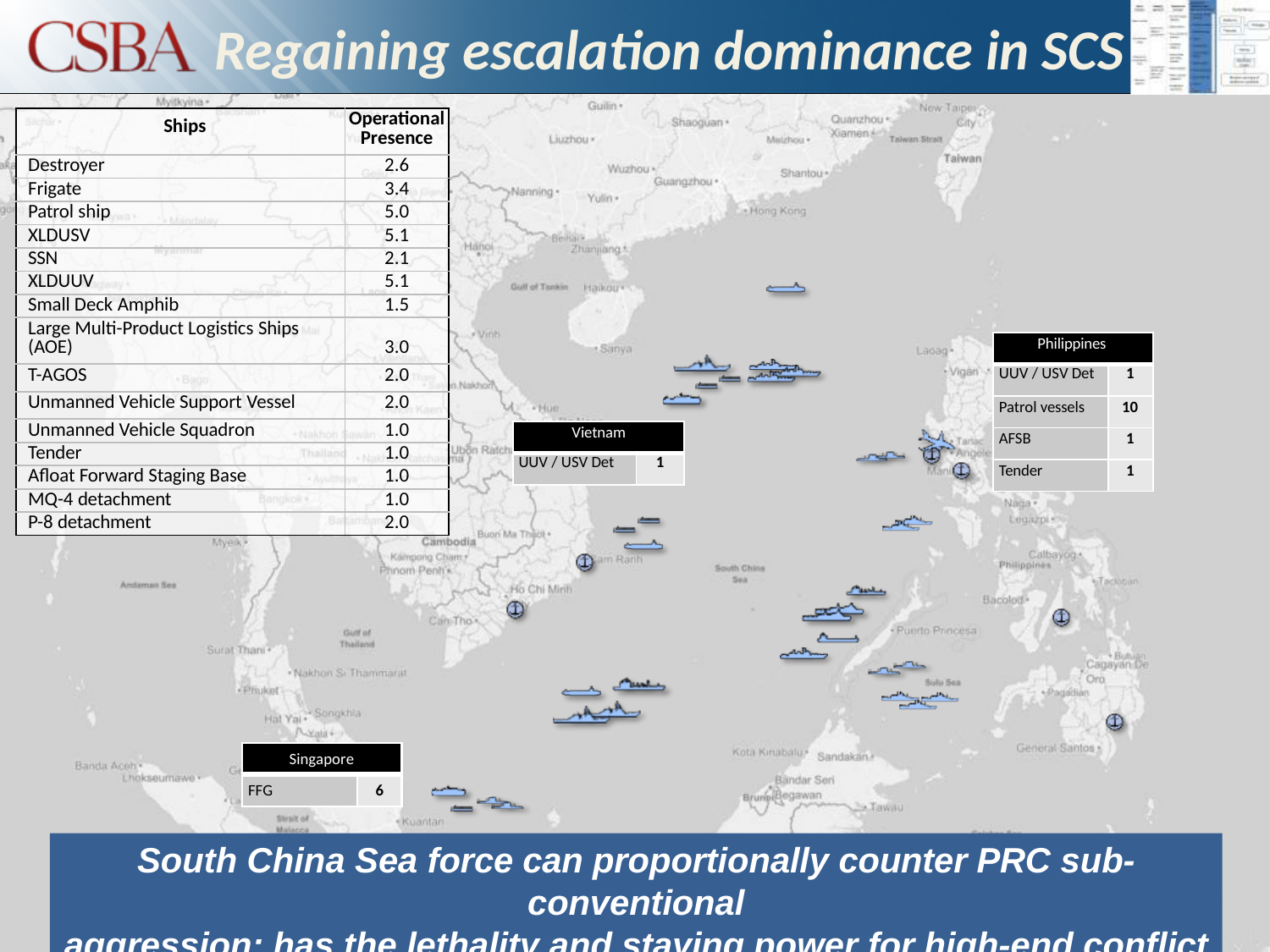

Regaining escalation dominance in SCS

| Ships | Operational Presence |
| --- | --- |
| Destroyer | 2.6 |
| Frigate | 3.4 |
| Patrol ship | 5.0 |
| XLDUSV | 5.1 |
| SSN | 2.1 |
| XLDUUV | 5.1 |
| Small Deck Amphib | 1.5 |
| Large Multi-Product Logistics Ships (AOE) | 3.0 |
| T-AGOS | 2.0 |
| Unmanned Vehicle Support Vessel | 2.0 |
| Unmanned Vehicle Squadron | 1.0 |
| Tender | 1.0 |
| Afloat Forward Staging Base | 1.0 |
| MQ-4 detachment | 1.0 |
| P-8 detachment | 2.0 |

| Philippines |  |
| --- | --- |
| UUV / USV Det | 1 |
| Patrol vessels | 10 |
| AFSB | 1 |
| Tender | 1 |

| Vietnam |  |
| --- | --- |
| UUV / USV Det | 1 |

Singapore

FFG
6

South China Sea force can proportionally counter PRC sub-conventional
aggression; has the lethality and staying power for high-end conflict